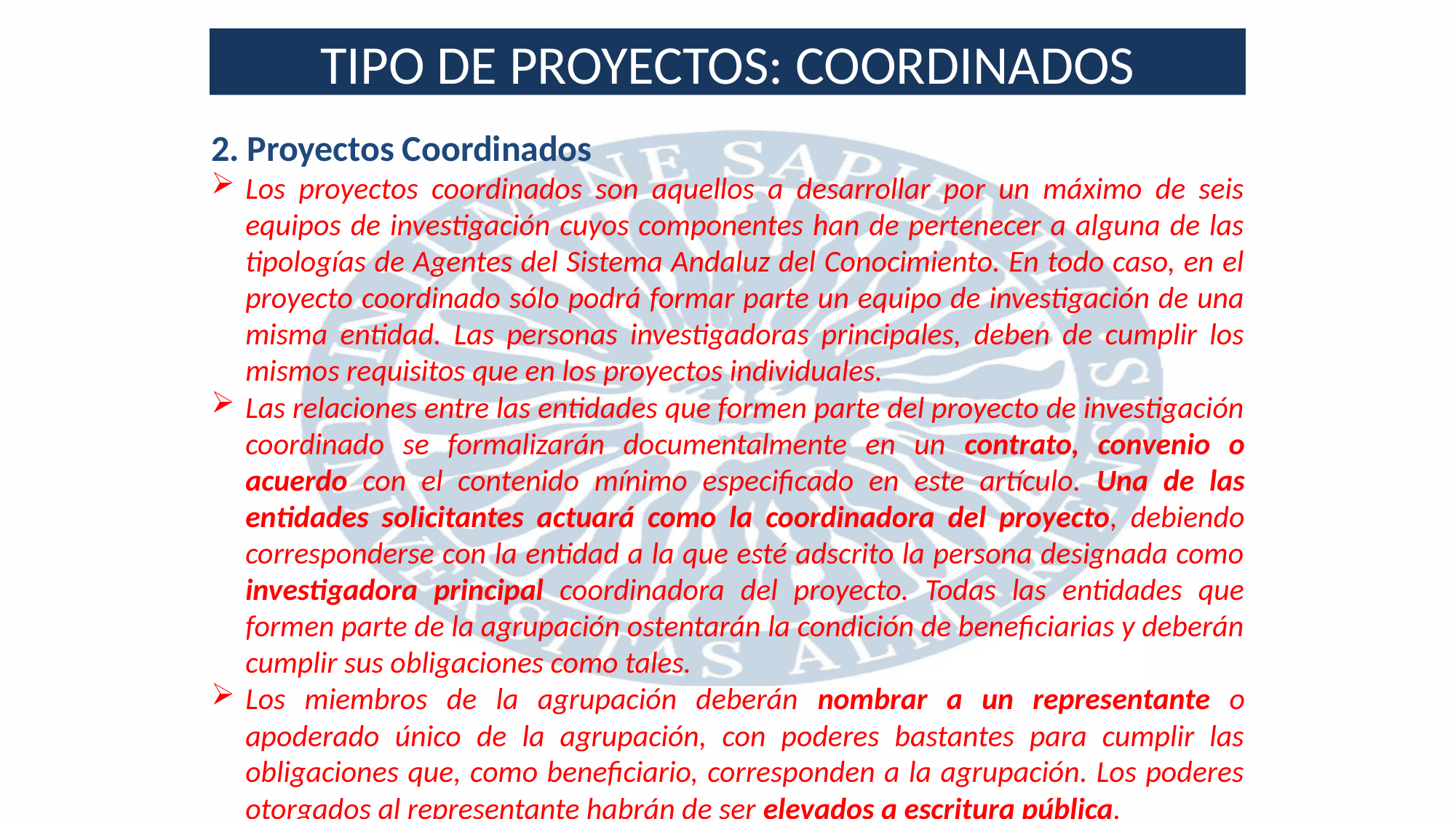

TIPO DE PROYECTOS: COORDINADOS
2. Proyectos Coordinados
Los proyectos coordinados son aquellos a desarrollar por un máximo de seis equipos de investigación cuyos componentes han de pertenecer a alguna de las tipologías de Agentes del Sistema Andaluz del Conocimiento. En todo caso, en el proyecto coordinado sólo podrá formar parte un equipo de investigación de una misma entidad. Las personas investigadoras principales, deben de cumplir los mismos requisitos que en los proyectos individuales.
Las relaciones entre las entidades que formen parte del proyecto de investigación coordinado se formalizarán documentalmente en un contrato, convenio o acuerdo con el contenido mínimo especificado en este artículo. Una de las entidades solicitantes actuará como la coordinadora del proyecto, debiendo corresponderse con la entidad a la que esté adscrito la persona designada como investigadora principal coordinadora del proyecto. Todas las entidades que formen parte de la agrupación ostentarán la condición de beneficiarias y deberán cumplir sus obligaciones como tales.
Los miembros de la agrupación deberán nombrar a un representante o apoderado único de la agrupación, con poderes bastantes para cumplir las obligaciones que, como beneficiario, corresponden a la agrupación. Los poderes otorgados al representante habrán de ser elevados a escritura pública.